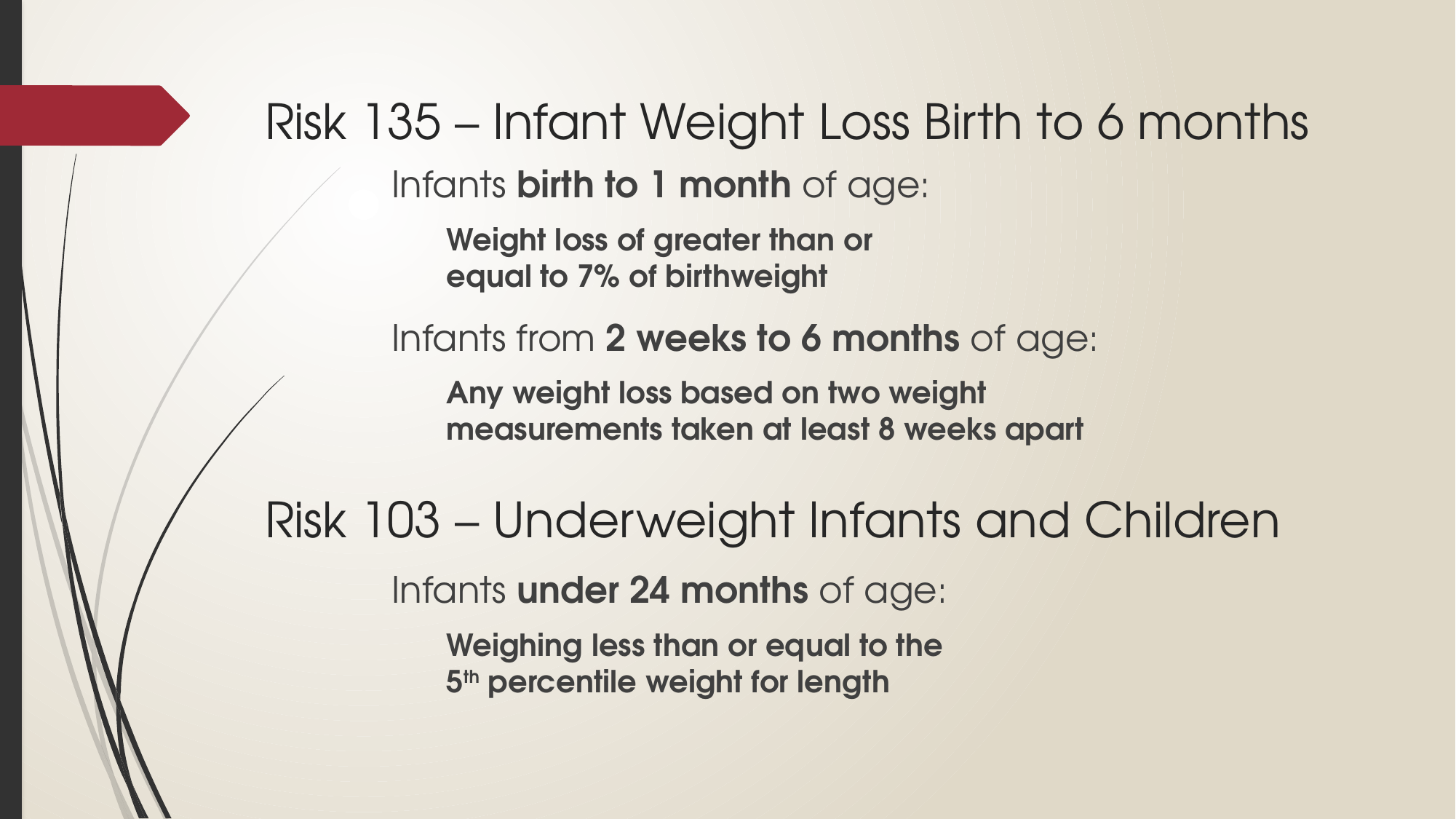

# Risk 135 – Infant Weight Loss Birth to 6 months
Infants birth to 1 month of age:
Weight loss of greater than or equal to 7% of birthweight

Infants from 2 weeks to 6 months of age:
Any weight loss based on two weight measurements taken at least 8 weeks apart

Risk 103 – Underweight Infants and Children
Infants under 24 months of age:
Weighing less than or equal to the 5th percentile weight for length